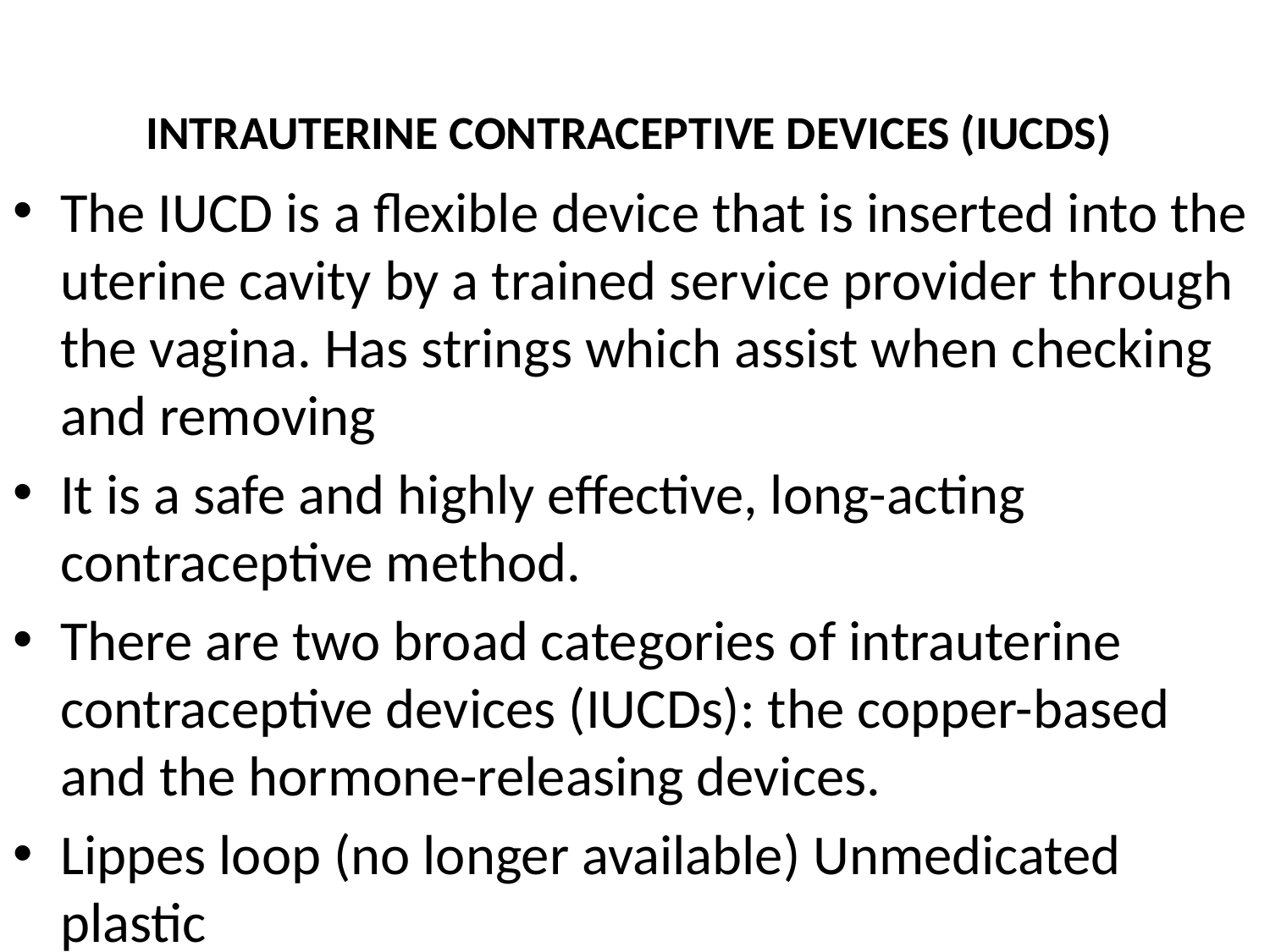

# INTRAUTERINE CONTRACEPTIVE DEVICES (IUCDS)
The IUCD is a ﬂexible device that is inserted into the uterine cavity by a trained service provider through the vagina. Has strings which assist when checking and removing
It is a safe and highly effective, long-acting contraceptive method.
There are two broad categories of intrauterine contraceptive devices (IUCDs): the copper-based and the hormone-releasing devices.
Lippes loop (no longer available) Unmedicated plastic